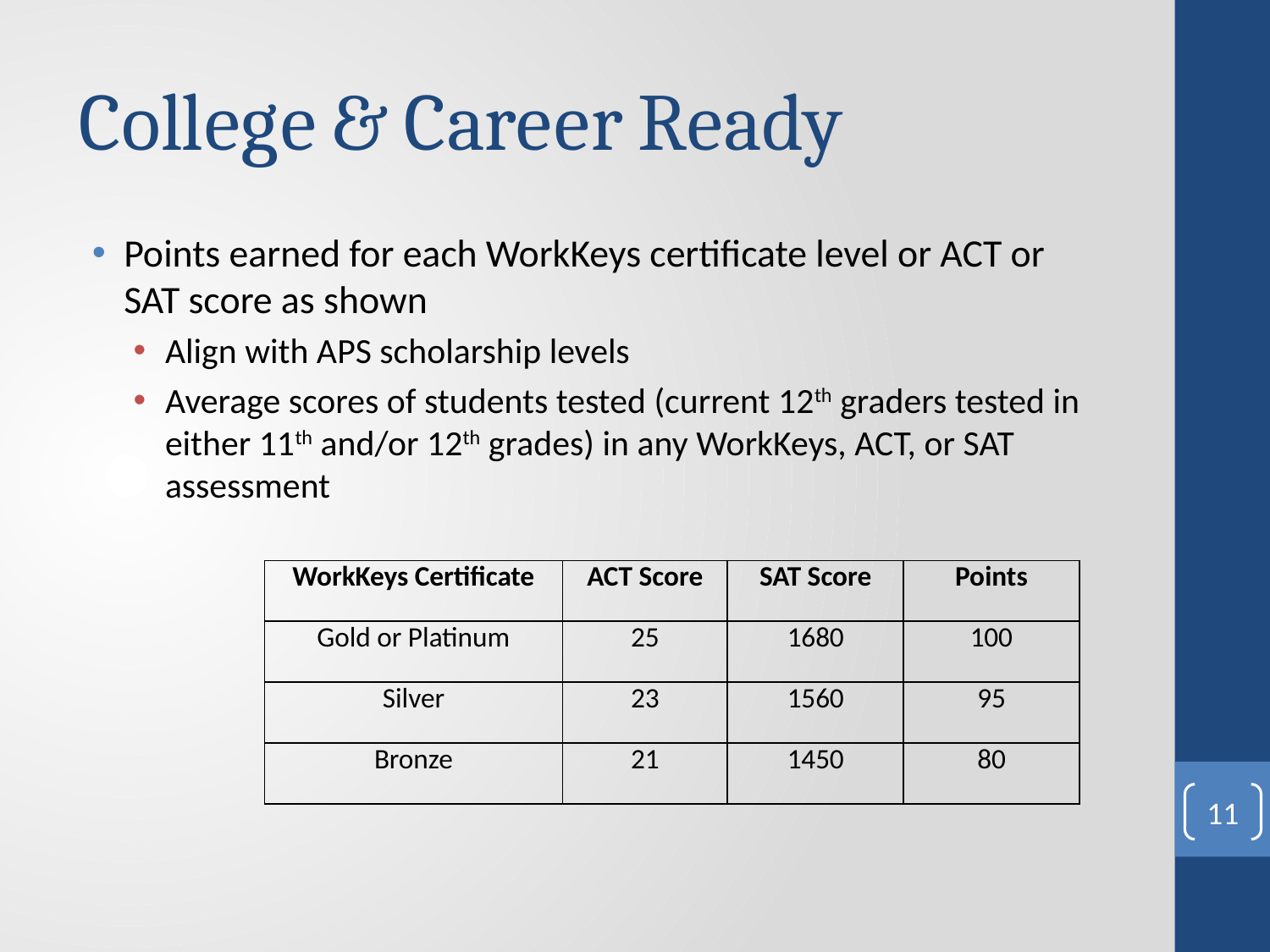

# College & Career Ready
Points earned for each WorkKeys certificate level or ACT or SAT score as shown
Align with APS scholarship levels
Average scores of students tested (current 12th graders tested in either 11th and/or 12th grades) in any WorkKeys, ACT, or SAT assessment
| WorkKeys Certificate | ACT Score | SAT Score | Points |
| --- | --- | --- | --- |
| Gold or Platinum | 25 | 1680 | 100 |
| Silver | 23 | 1560 | 95 |
| Bronze | 21 | 1450 | 80 |
11